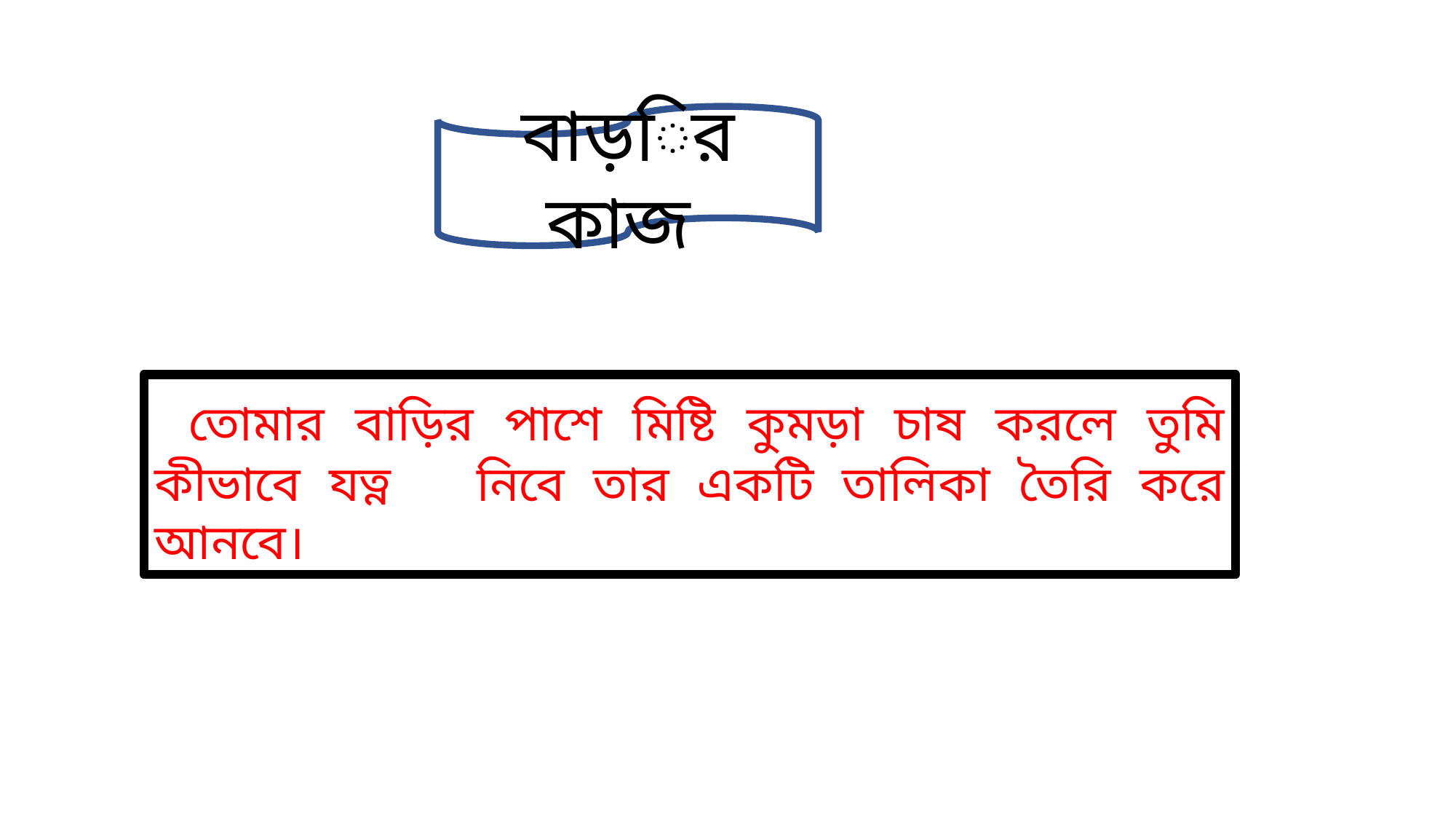

বাড়ির কাজ
 তোমার বাড়ির পাশে মিষ্টি কুমড়া চাষ করলে তুমি কীভাবে যত্ন   নিবে তার একটি তালিকা তৈরি করে আনবে।